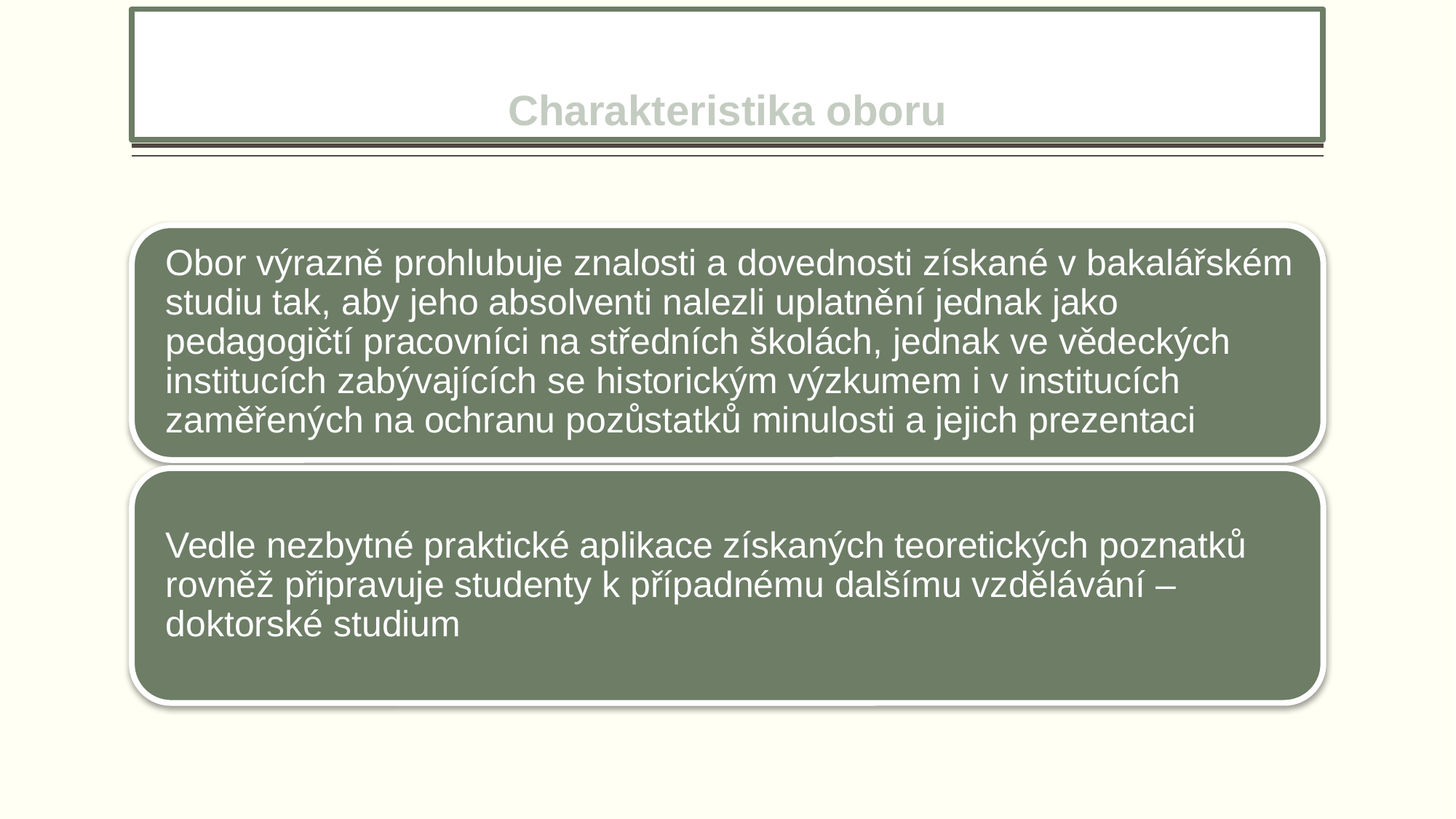

# Charakteristika oboru
Obor výrazně prohlubuje znalosti a dovednosti získané v bakalářském studiu tak, aby jeho absolventi nalezli uplatnění jednak jako pedagogičtí pracovníci na středních školách, jednak ve vědeckých institucích zabývajících se historickým výzkumem i v institucích zaměřených na ochranu pozůstatků minulosti a jejich prezentaci
Vedle nezbytné praktické aplikace získaných teoretických poznatků rovněž připravuje studenty k případnému dalšímu vzdělávání – doktorské studium